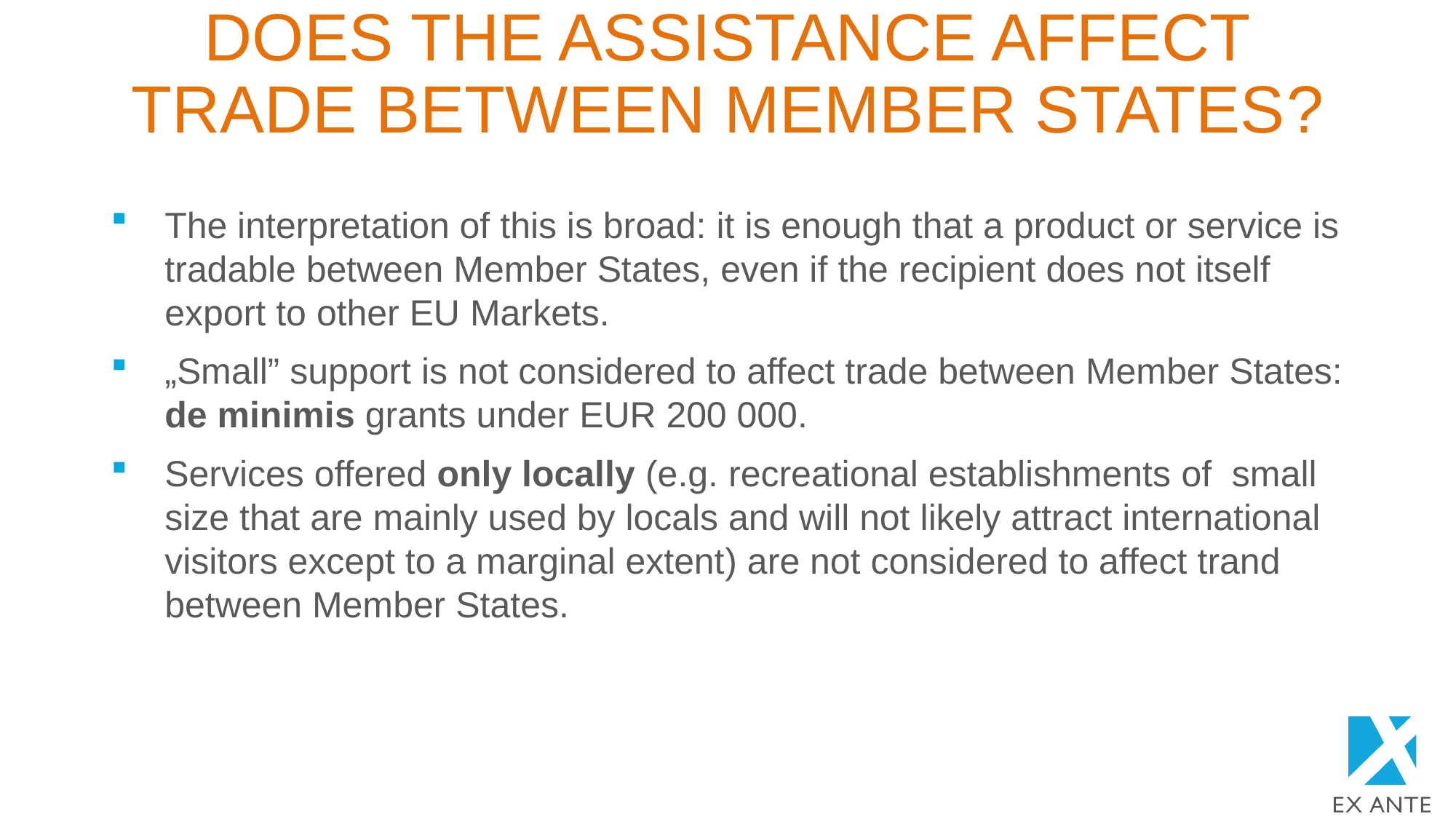

# Does the assistance affect trade between Member States?
The interpretation of this is broad: it is enough that a product or service is tradable between Member States, even if the recipient does not itself export to other EU Markets.
„Small” support is not considered to affect trade between Member States: de minimis grants under EUR 200 000.
Services offered only locally (e.g. recreational establishments of  small size that are mainly used by locals and will not likely attract international visitors except to a marginal extent) are not considered to affect trand between Member States.